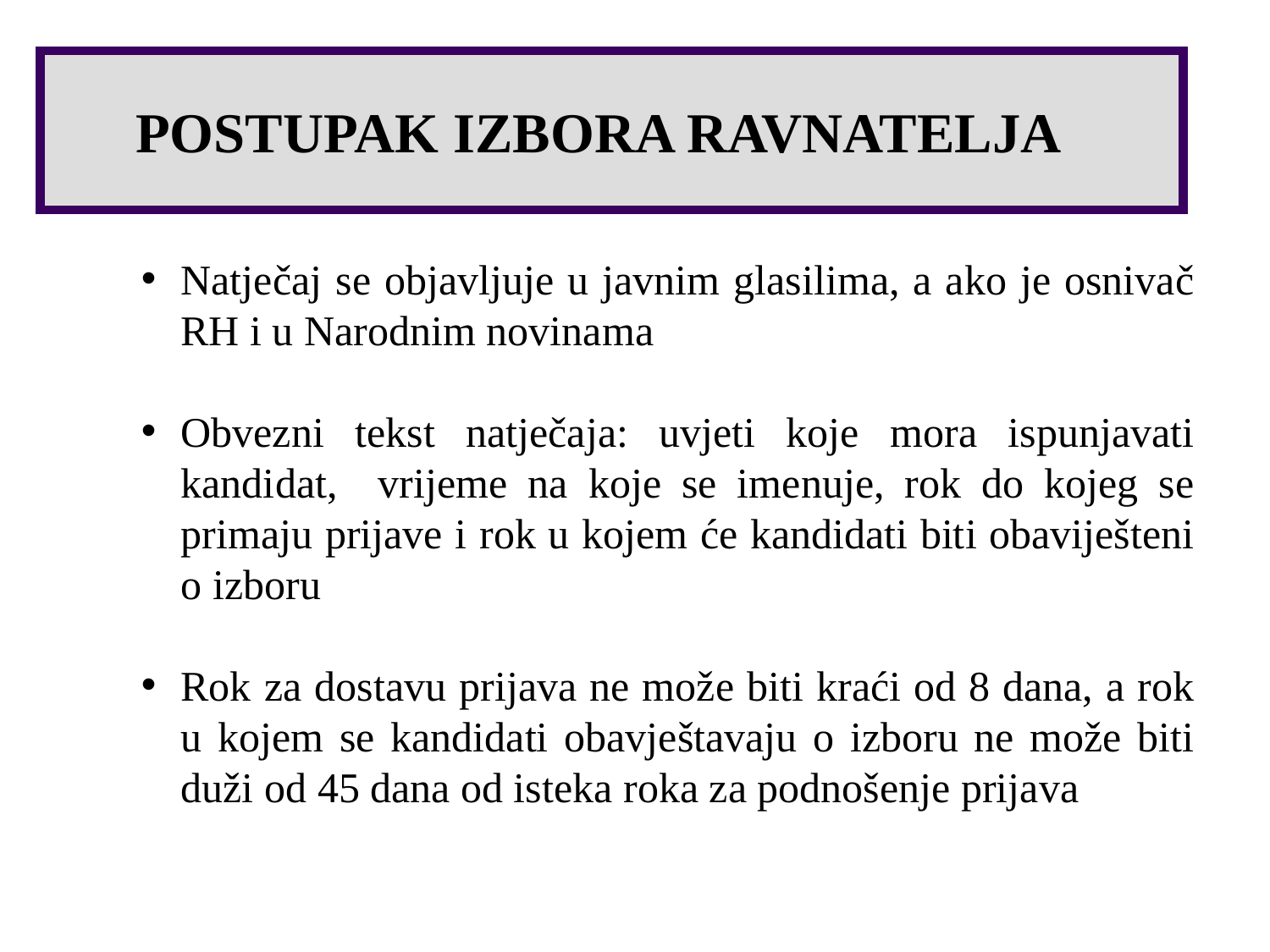

POSTUPAK IZBORA RAVNATELJA
Natječaj se objavljuje u javnim glasilima, a ako je osnivač RH i u Narodnim novinama

Obvezni tekst natječaja: uvjeti koje mora ispunjavati kandidat,  vrijeme na koje se imenuje, rok do kojeg se primaju prijave i rok u kojem će kandidati biti obaviješteni o izboru

Rok za dostavu prijava ne može biti kraći od 8 dana, a rok u kojem se kandidati obavještavaju o izboru ne može biti duži od 45 dana od isteka roka za podnošenje prijava